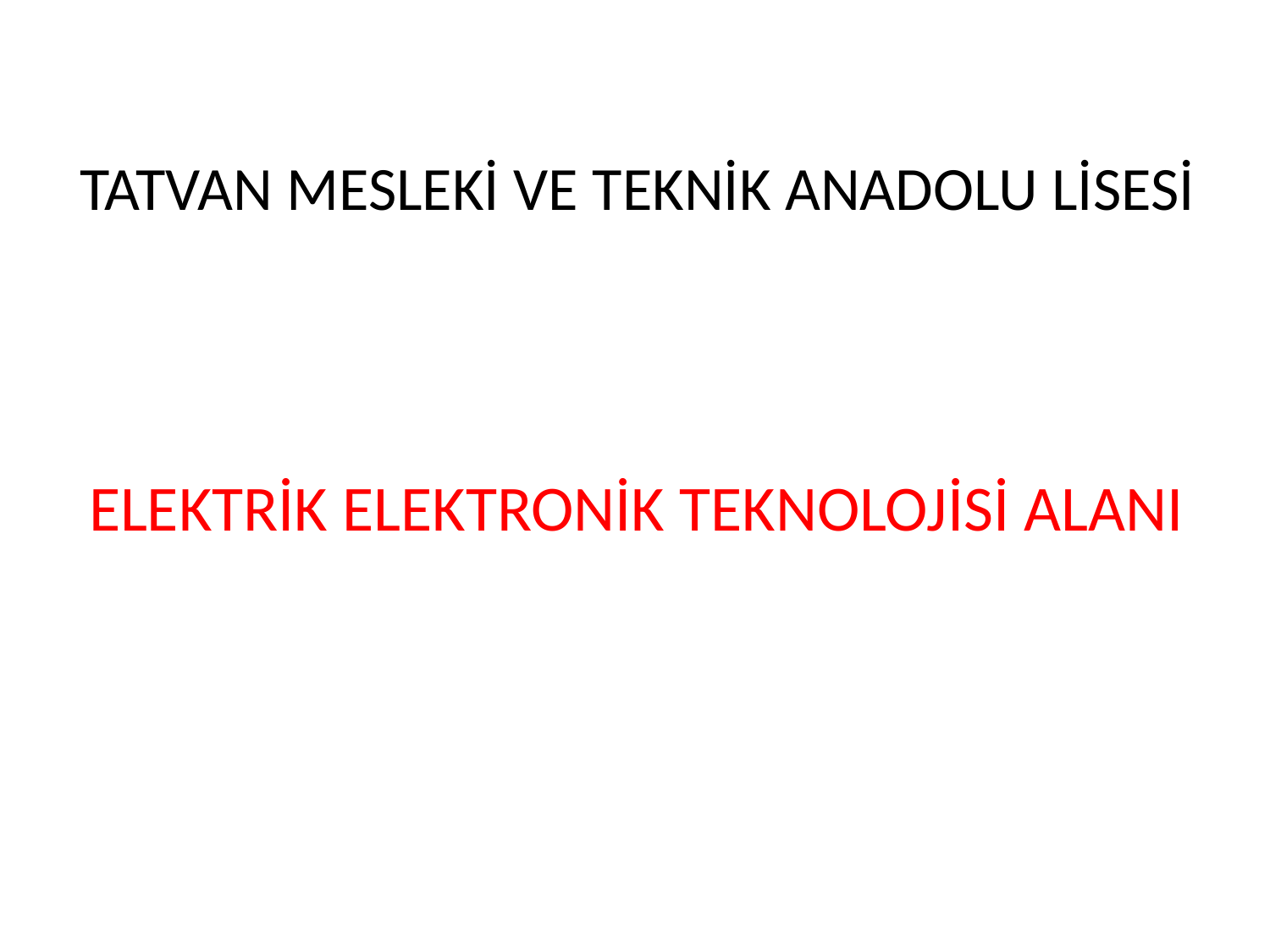

# TATVAN MESLEKİ VE TEKNİK ANADOLU LİSESİ
ELEKTRİK ELEKTRONİK TEKNOLOJİSİ ALANI